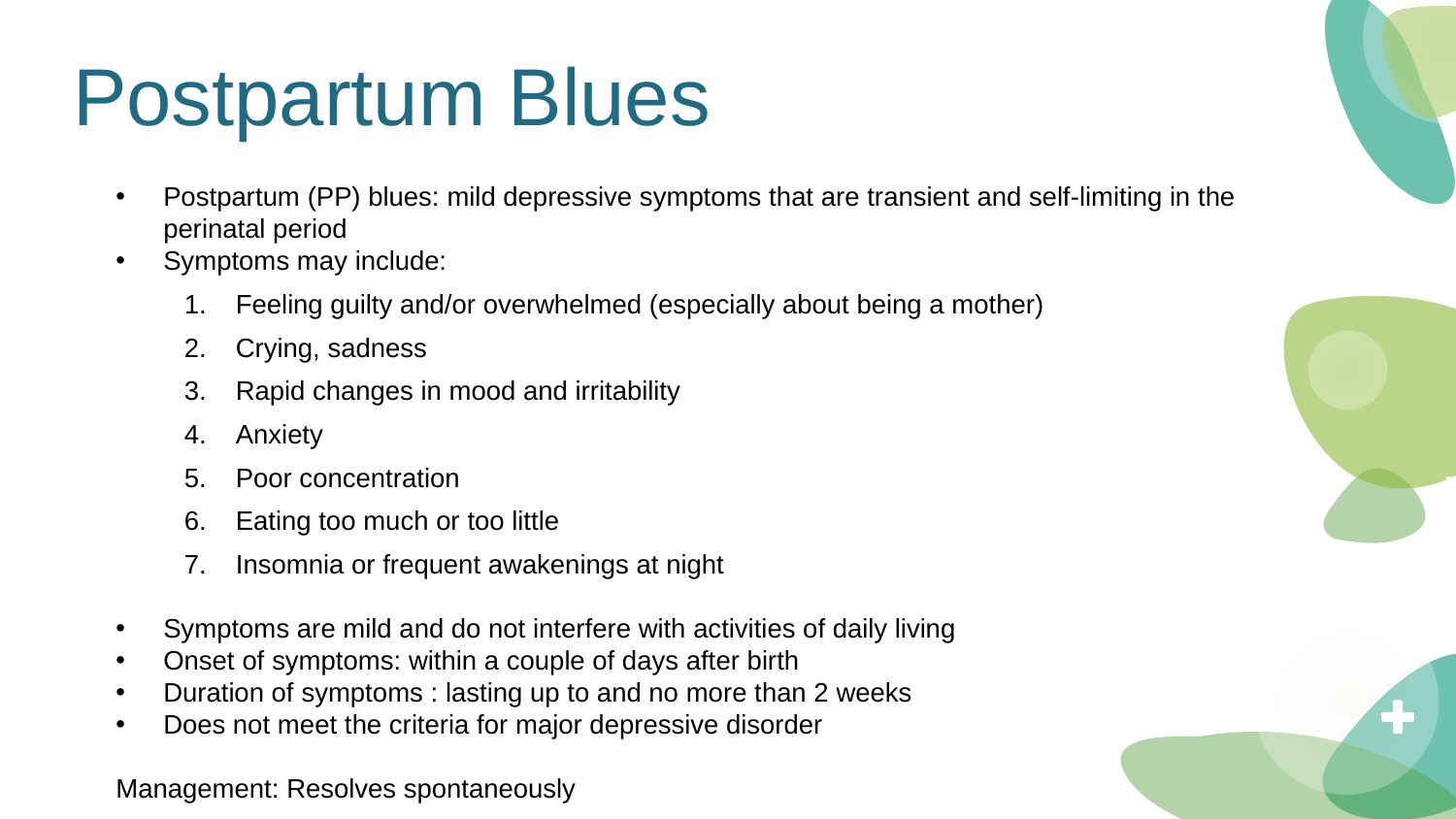

# Postpartum Blues
Postpartum (PP) blues: mild depressive symptoms that are transient and self-limiting in the perinatal period
Symptoms may include:
Feeling guilty and/or overwhelmed (especially about being a mother)
Crying, sadness
Rapid changes in mood and irritability
Anxiety
Poor concentration
Eating too much or too little
Insomnia or frequent awakenings at night

Symptoms are mild and do not interfere with activities of daily living
Onset of symptoms: within a couple of days after birth
Duration of symptoms : lasting up to and no more than 2 weeks
Does not meet the criteria for major depressive disorder

Management: Resolves spontaneously